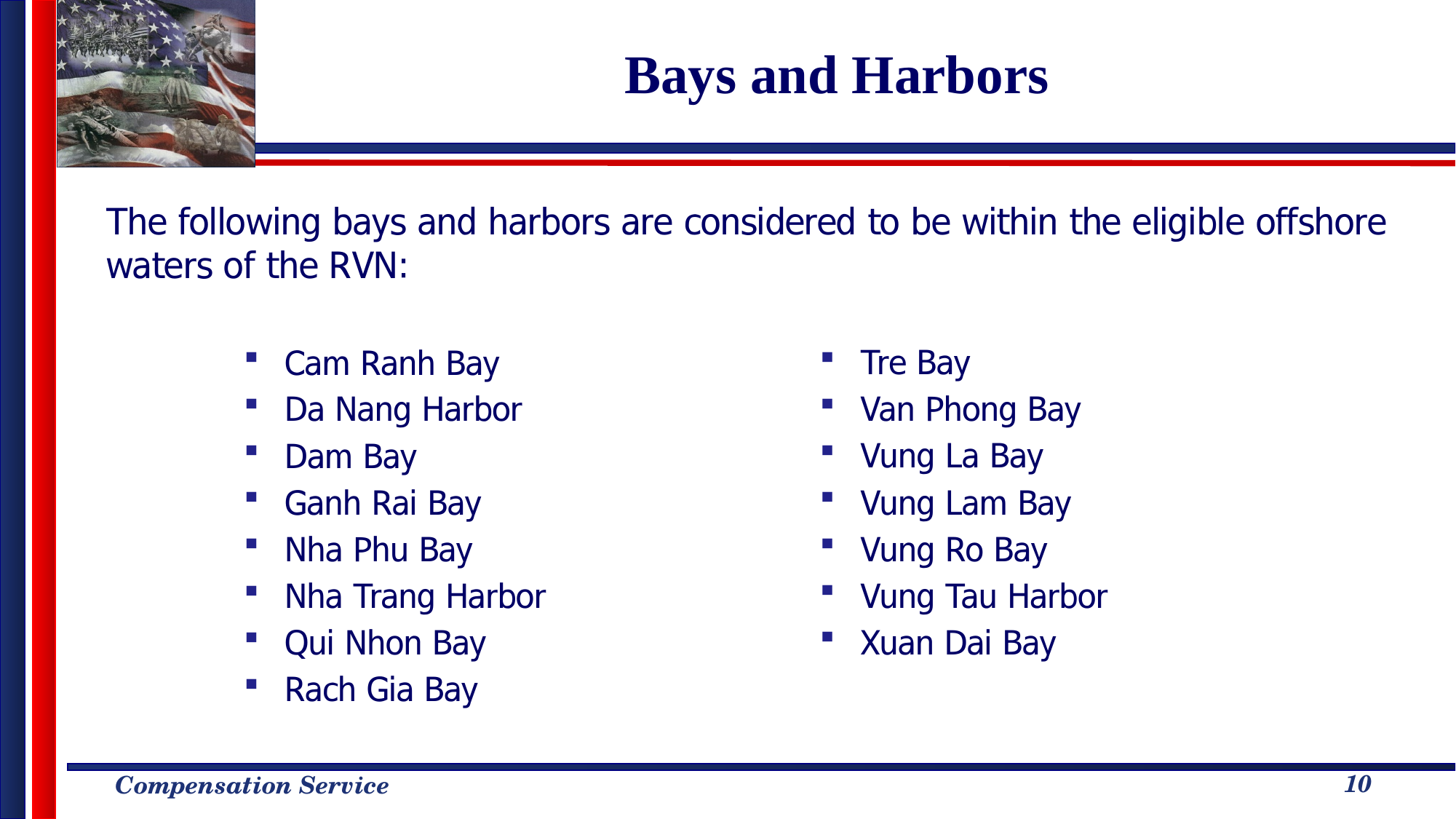

# Bays and Harbors
The following bays and harbors are considered to be within the eligible offshore waters of the RVN:
Cam Ranh Bay
Da Nang Harbor
Dam Bay
Ganh Rai Bay
Nha Phu Bay
Nha Trang Harbor
Qui Nhon Bay
Rach Gia Bay
Tre Bay
Van Phong Bay
Vung La Bay
Vung Lam Bay
Vung Ro Bay
Vung Tau Harbor
Xuan Dai Bay

10